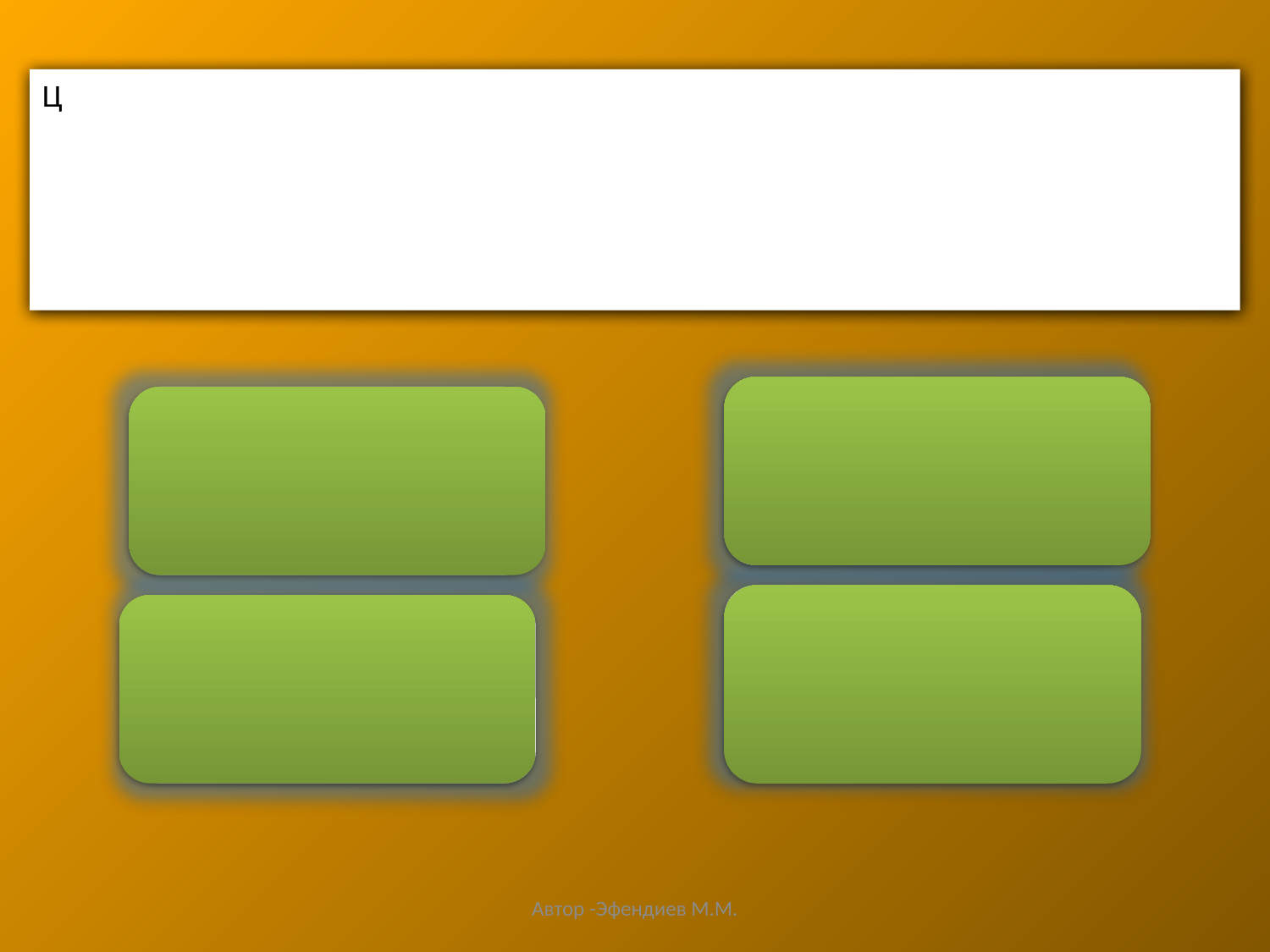

Ц

Подумай

Мимо

Молодец!

Увы,нет…
Автор -Эфендиев М.М.